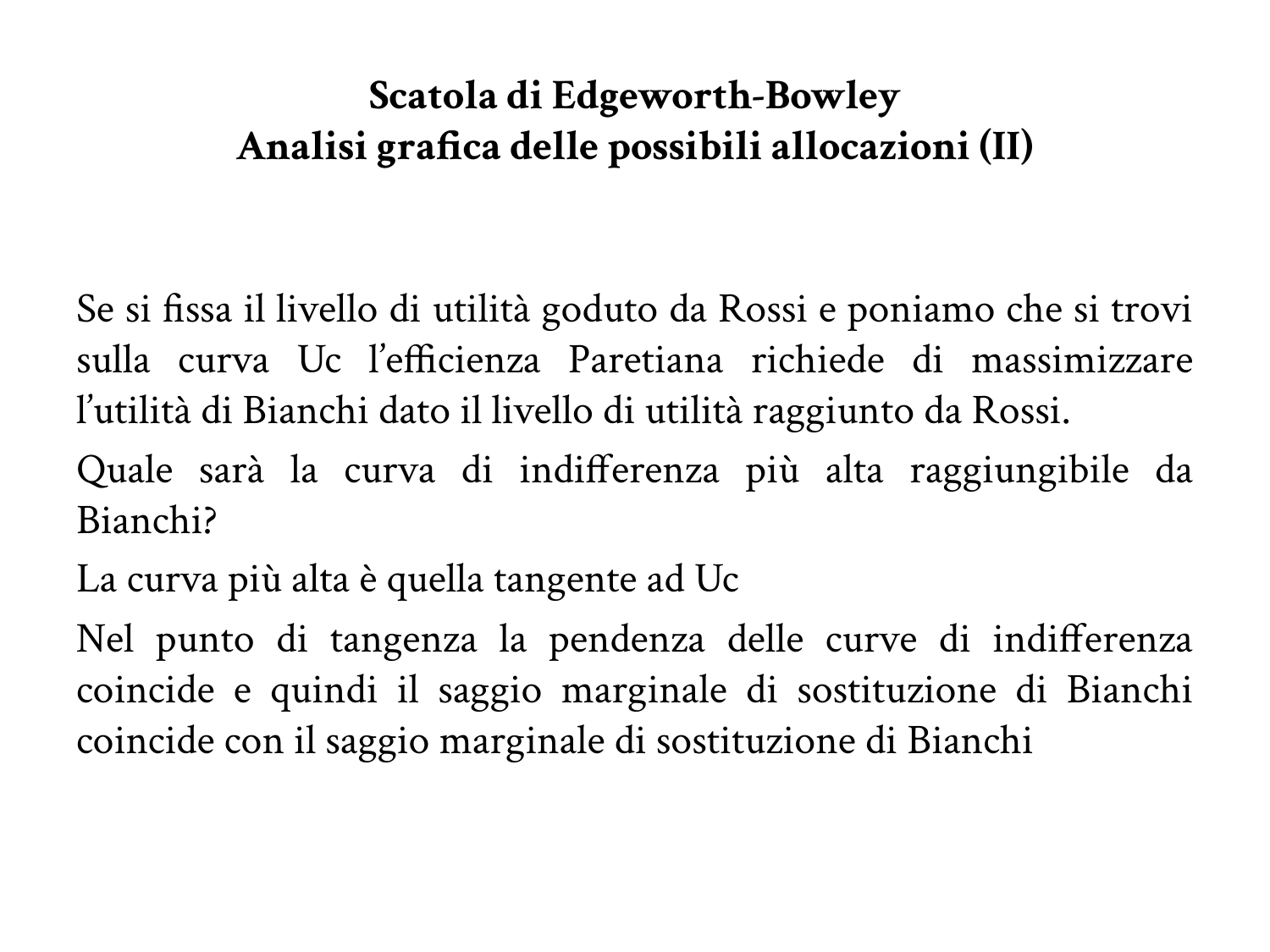

# Scatola di Edgeworth-Bowley Analisi grafica delle possibili allocazioni (II)

Se si fissa il livello di utilità goduto da Rossi e poniamo che si trovi sulla curva Uc l’efficienza Paretiana richiede di massimizzare l’utilità di Bianchi dato il livello di utilità raggiunto da Rossi.
Quale sarà la curva di indifferenza più alta raggiungibile da Bianchi?
La curva più alta è quella tangente ad Uc
Nel punto di tangenza la pendenza delle curve di indifferenza coincide e quindi il saggio marginale di sostituzione di Bianchi coincide con il saggio marginale di sostituzione di Bianchi